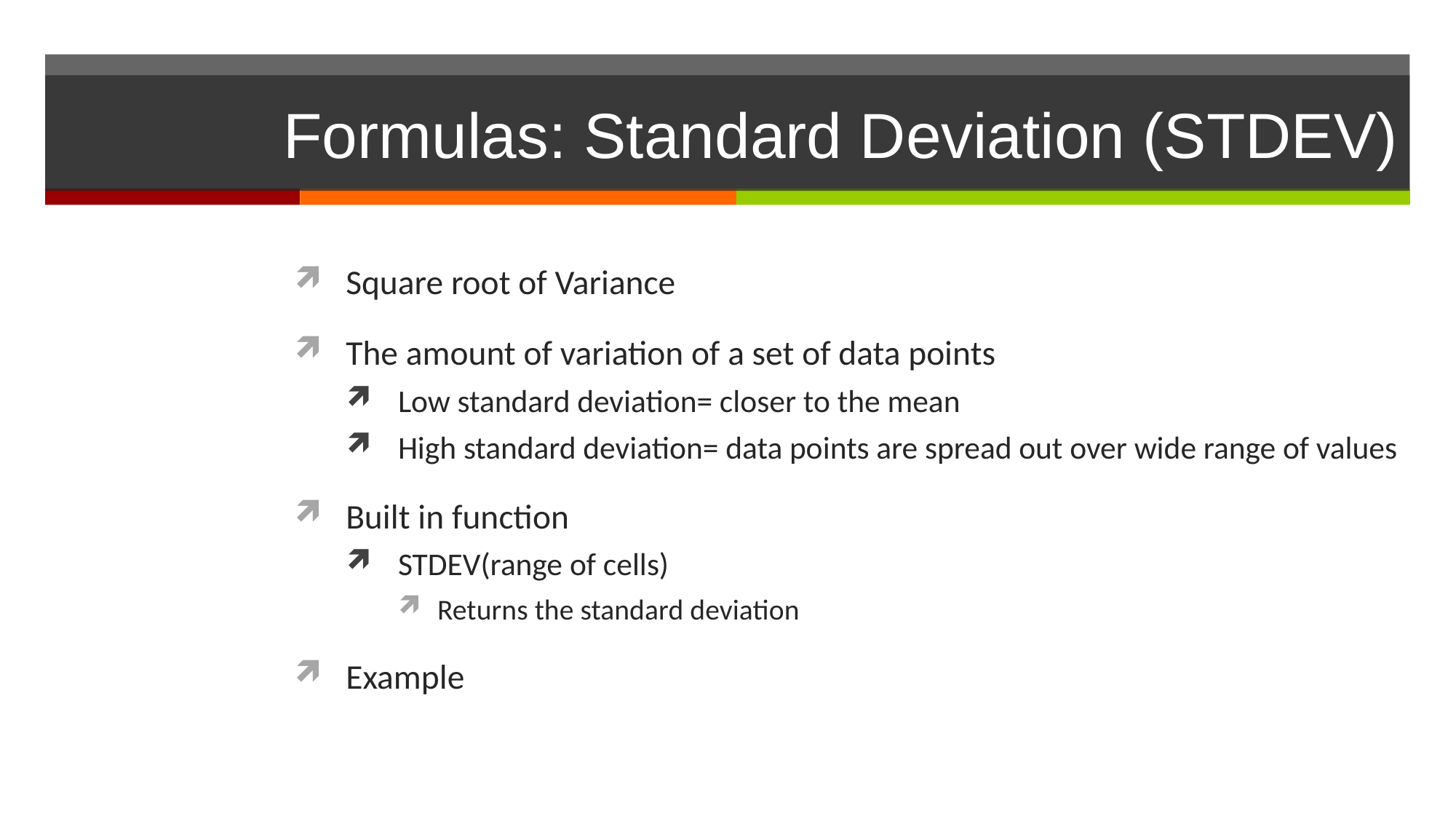

# Formulas: Standard Deviation (STDEV)
Square root of Variance
The amount of variation of a set of data points
Low standard deviation= closer to the mean
High standard deviation= data points are spread out over wide range of values
Built in function
STDEV(range of cells)
Returns the standard deviation
Example